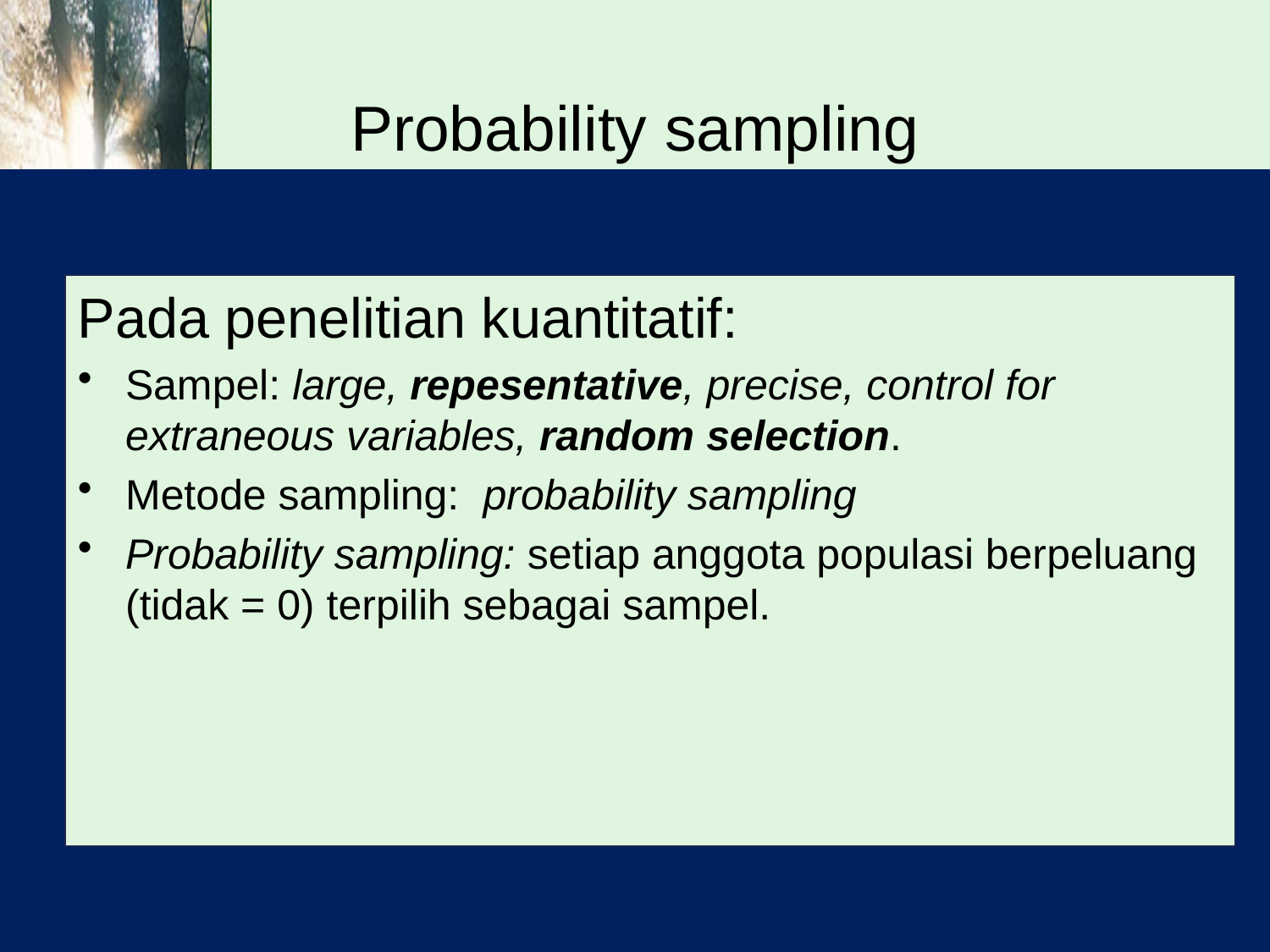

# Probability sampling
Pada penelitian kuantitatif:
Sampel: large, repesentative, precise, control for extraneous variables, random selection.
Metode sampling:  probability sampling
Probability sampling: setiap anggota populasi berpeluang (tidak = 0) terpilih sebagai sampel.